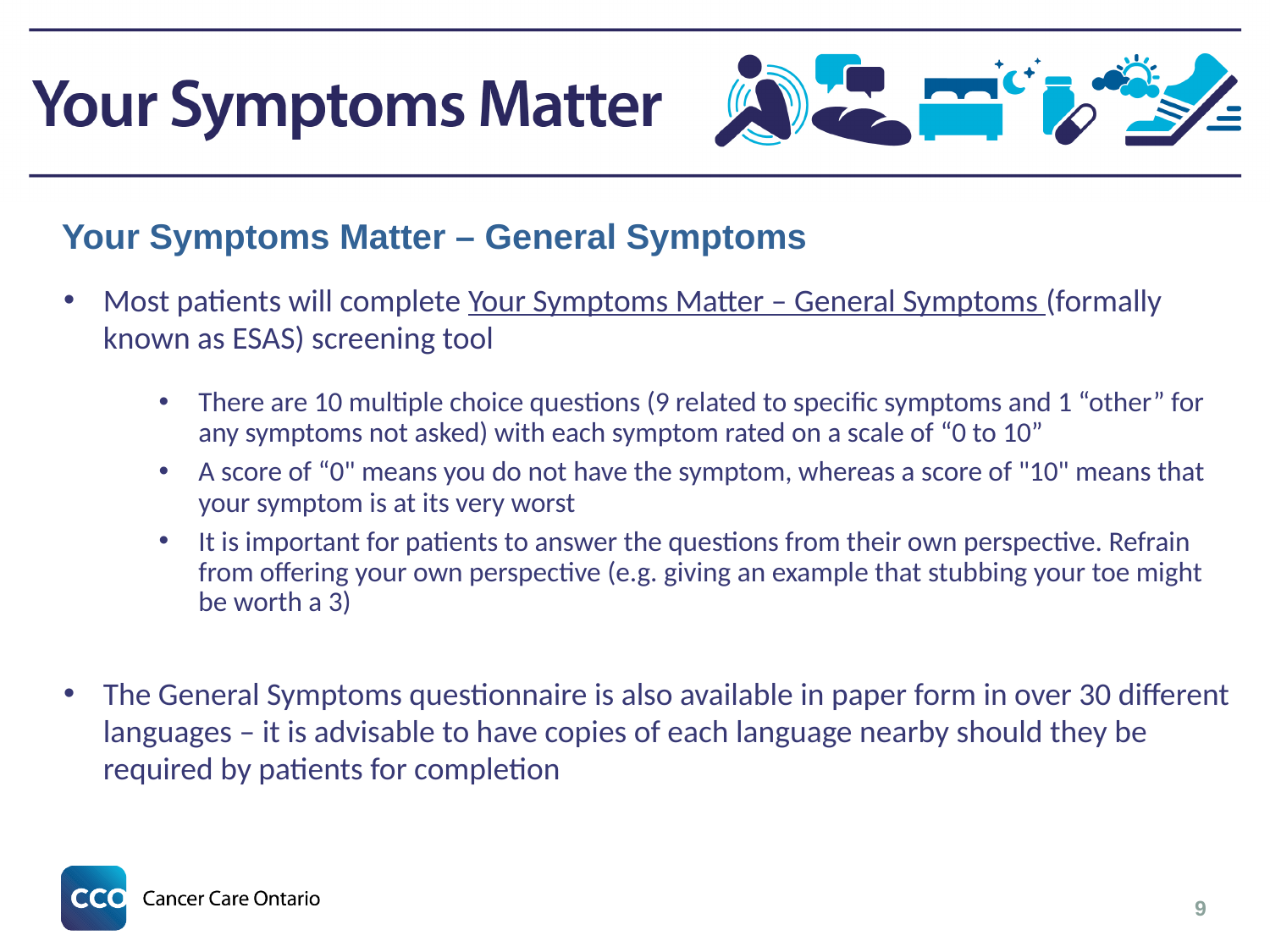

Your Symptoms Matter – General Symptoms
Most patients will complete Your Symptoms Matter – General Symptoms (formally known as ESAS) screening tool
There are 10 multiple choice questions (9 related to specific symptoms and 1 “other” for any symptoms not asked) with each symptom rated on a scale of “0 to 10”
A score of “0" means you do not have the symptom, whereas a score of "10" means that your symptom is at its very worst
It is important for patients to answer the questions from their own perspective. Refrain from offering your own perspective (e.g. giving an example that stubbing your toe might be worth a 3)

The General Symptoms questionnaire is also available in paper form in over 30 different languages – it is advisable to have copies of each language nearby should they be required by patients for completion
9